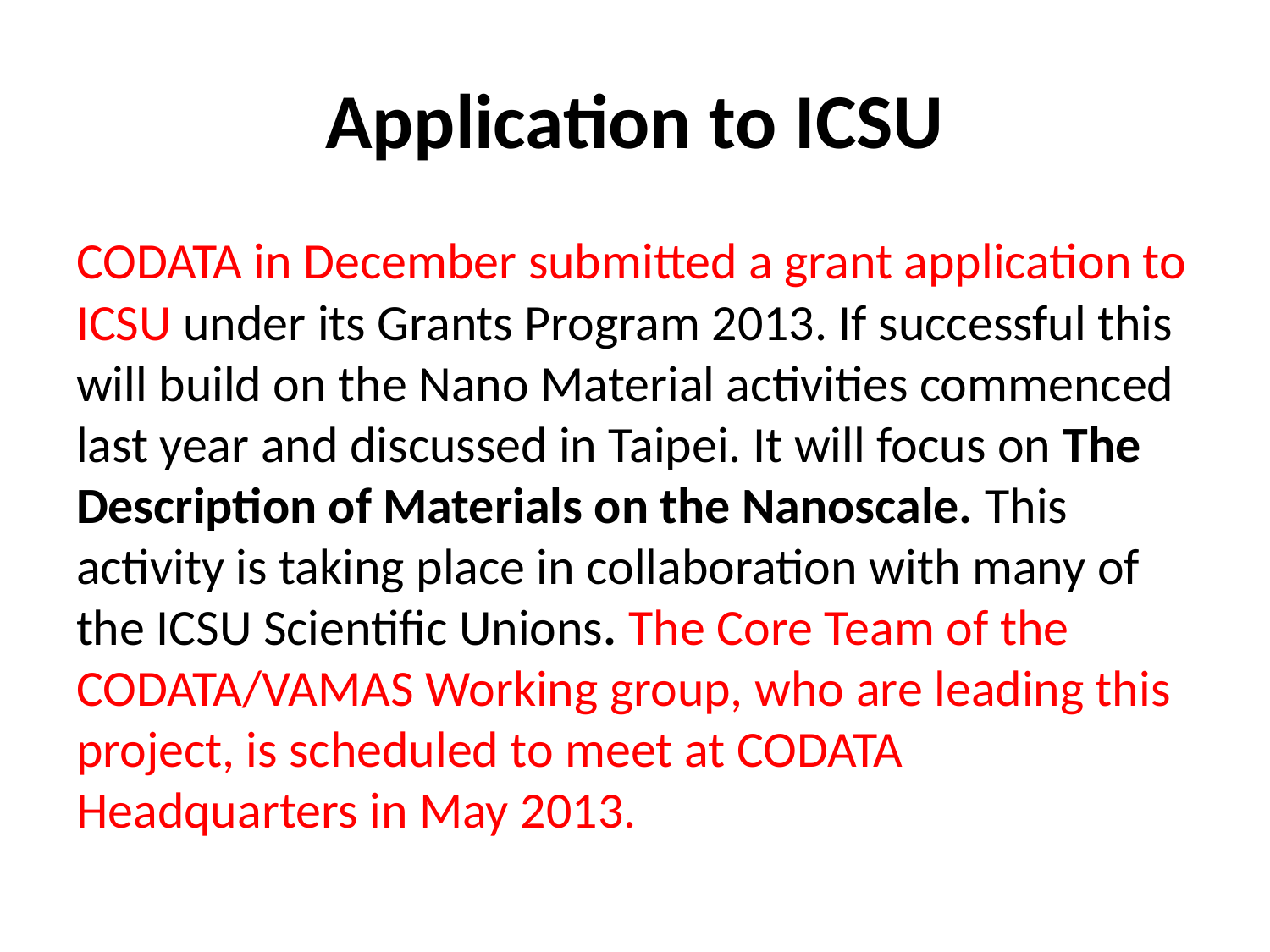

# Application to ICSU
CODATA in December submitted a grant application to ICSU under its Grants Program 2013. If successful this will build on the Nano Material activities commenced last year and discussed in Taipei. It will focus on The Description of Materials on the Nanoscale. This activity is taking place in collaboration with many of the ICSU Scientific Unions. The Core Team of the CODATA/VAMAS Working group, who are leading this project, is scheduled to meet at CODATA Headquarters in May 2013.